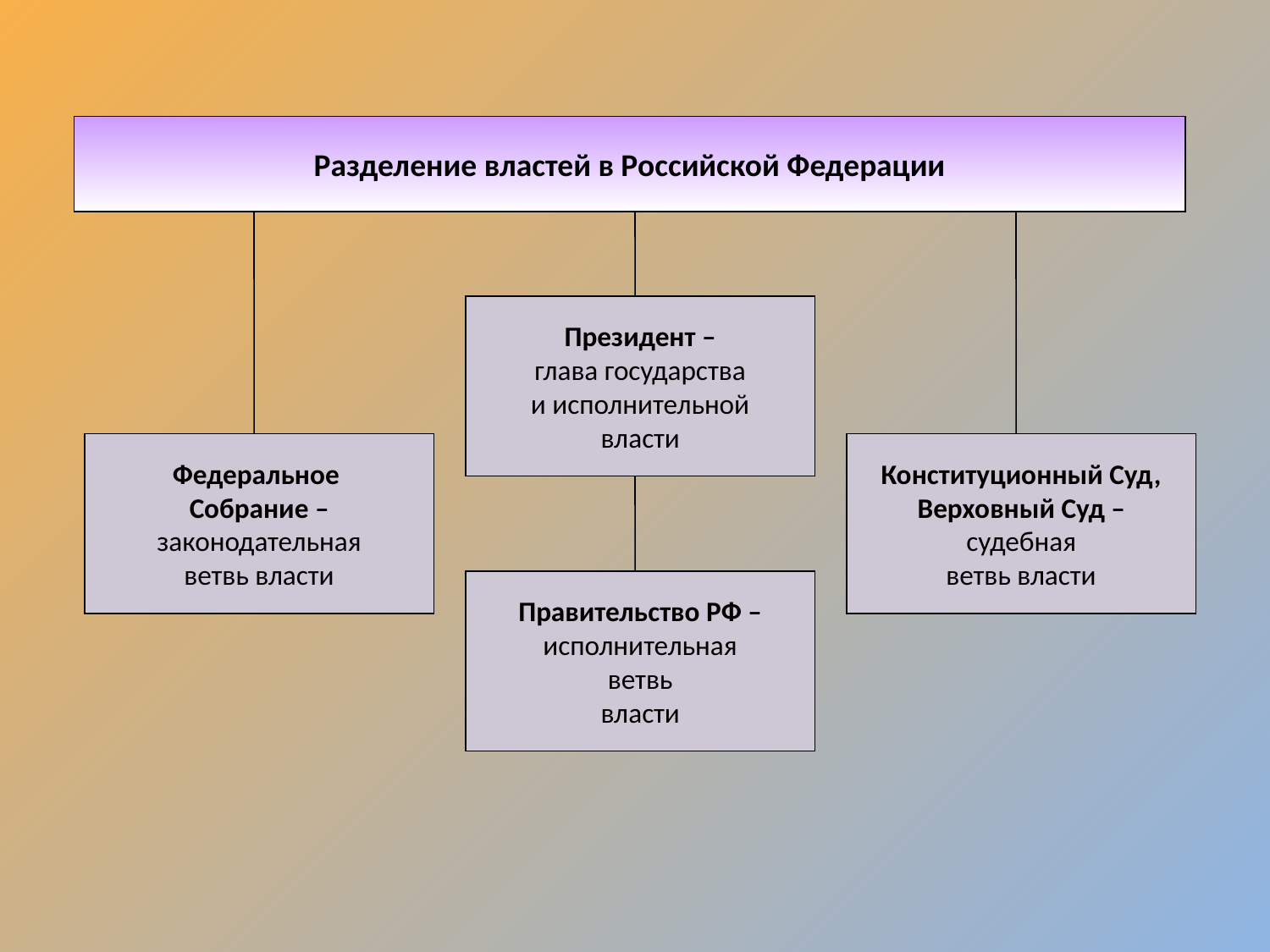

Разделение властей в Российской Федерации

Президент –
глава государства
и исполнительной
власти
Федеральное
Собрание –
законодательная
ветвь власти
Конституционный Суд,
Верховный Суд –
судебная
ветвь власти

Правительство РФ –
исполнительная
ветвь
власти